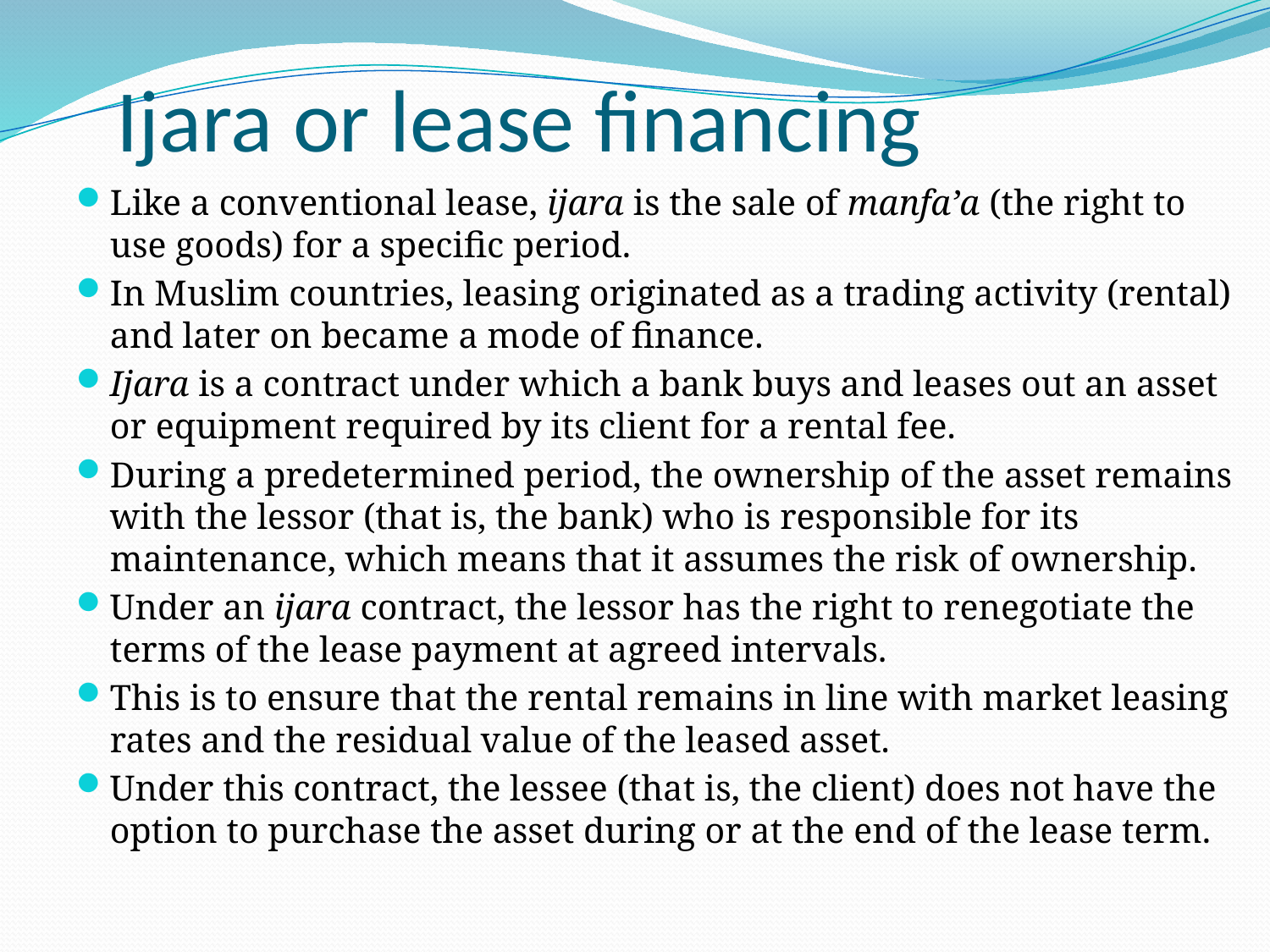

# Ijara or lease financing
Like a conventional lease, ijara is the sale of manfa’a (the right to use goods) for a specific period.
In Muslim countries, leasing originated as a trading activity (rental) and later on became a mode of finance.
Ijara is a contract under which a bank buys and leases out an asset or equipment required by its client for a rental fee.
During a predetermined period, the ownership of the asset remains with the lessor (that is, the bank) who is responsible for its maintenance, which means that it assumes the risk of ownership.
Under an ijara contract, the lessor has the right to renegotiate the terms of the lease payment at agreed intervals.
This is to ensure that the rental remains in line with market leasing rates and the residual value of the leased asset.
Under this contract, the lessee (that is, the client) does not have the option to purchase the asset during or at the end of the lease term.